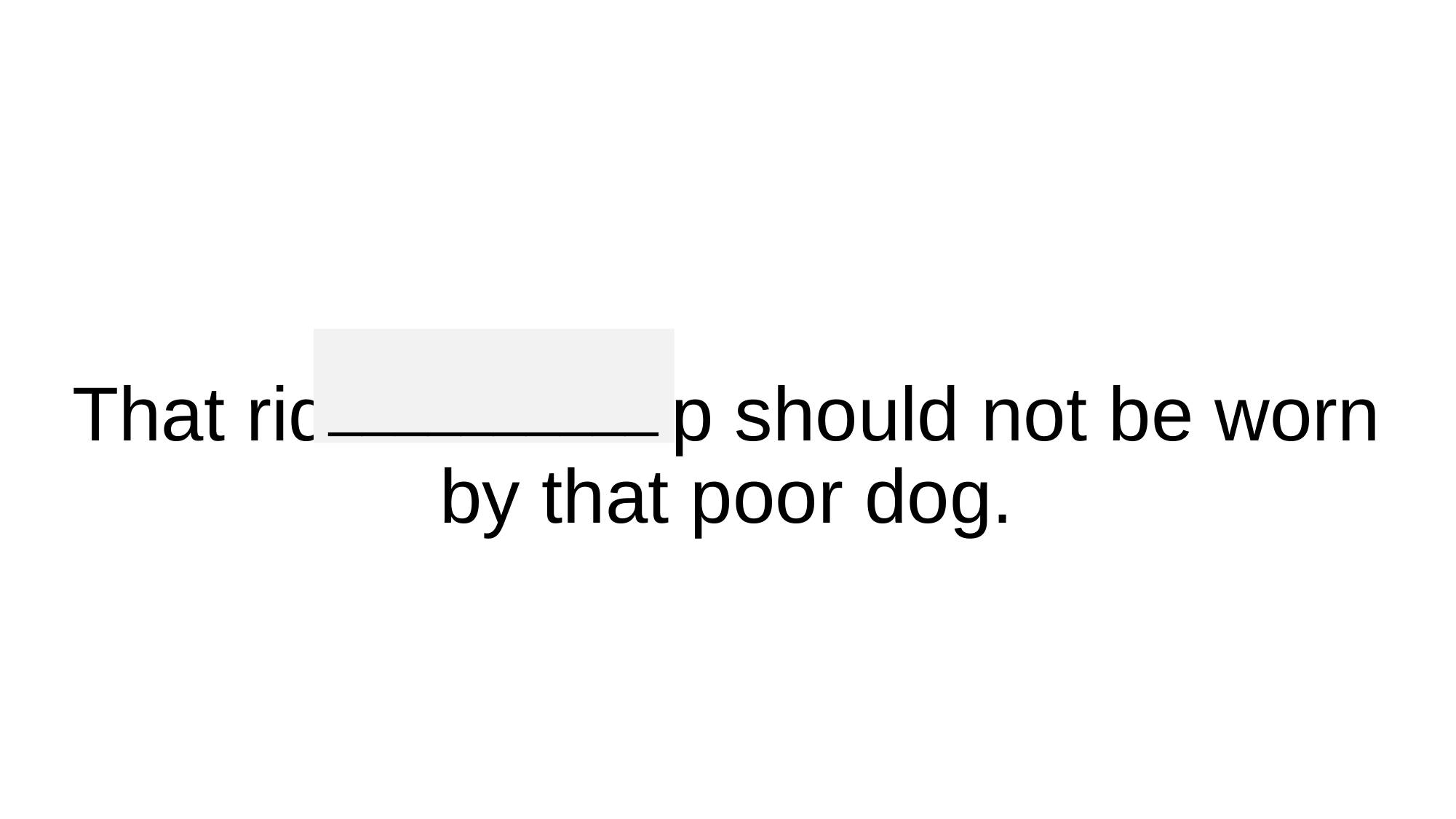

__________
# That ridiculous cap should not be worn by that poor dog.